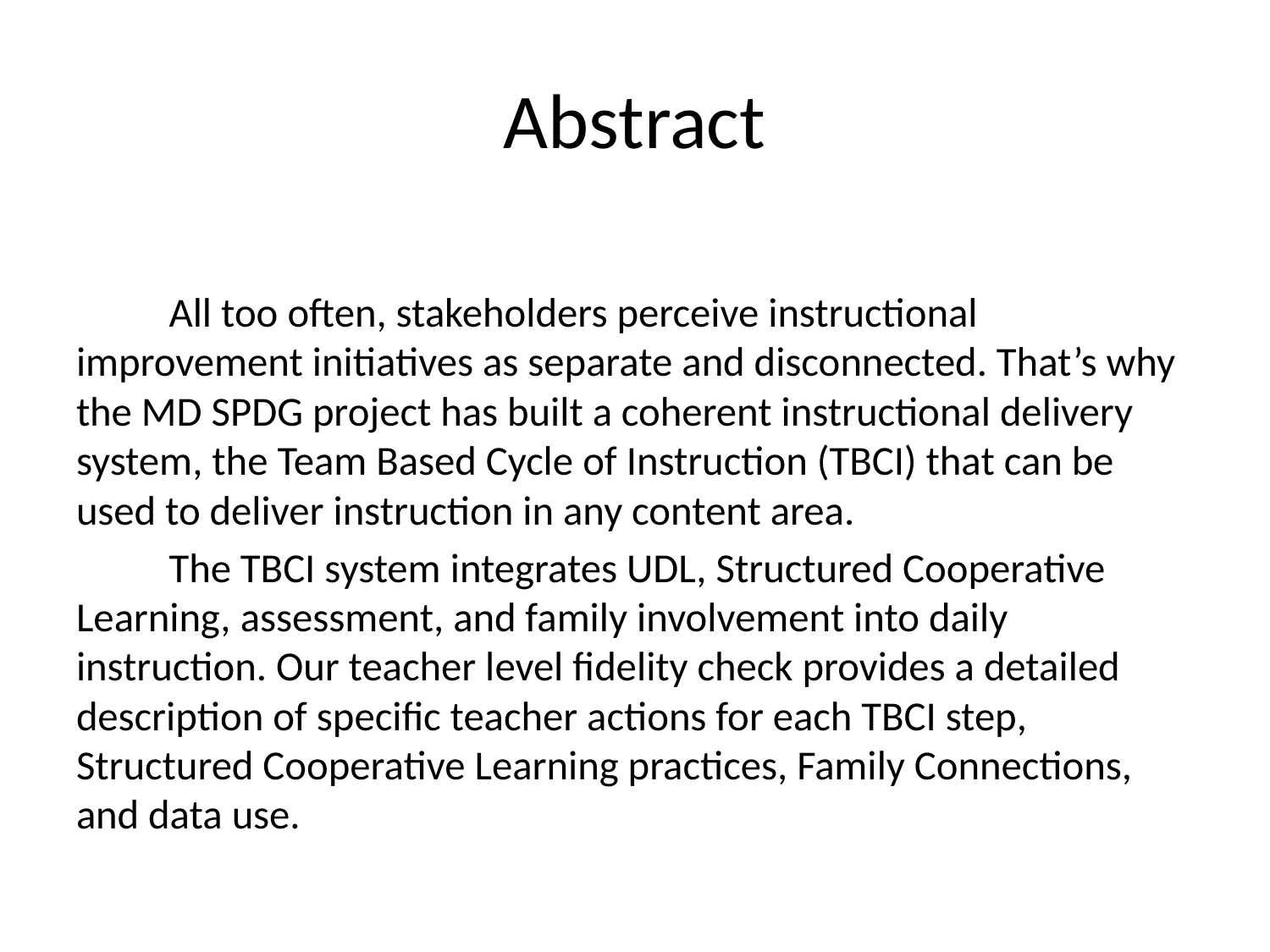

# Abstract

	All too often, stakeholders perceive instructional improvement initiatives as separate and disconnected. That’s why the MD SPDG project has built a coherent instructional delivery system, the Team Based Cycle of Instruction (TBCI) that can be used to deliver instruction in any content area.
	The TBCI system integrates UDL, Structured Cooperative Learning, assessment, and family involvement into daily instruction. Our teacher level fidelity check provides a detailed description of specific teacher actions for each TBCI step, Structured Cooperative Learning practices, Family Connections, and data use.